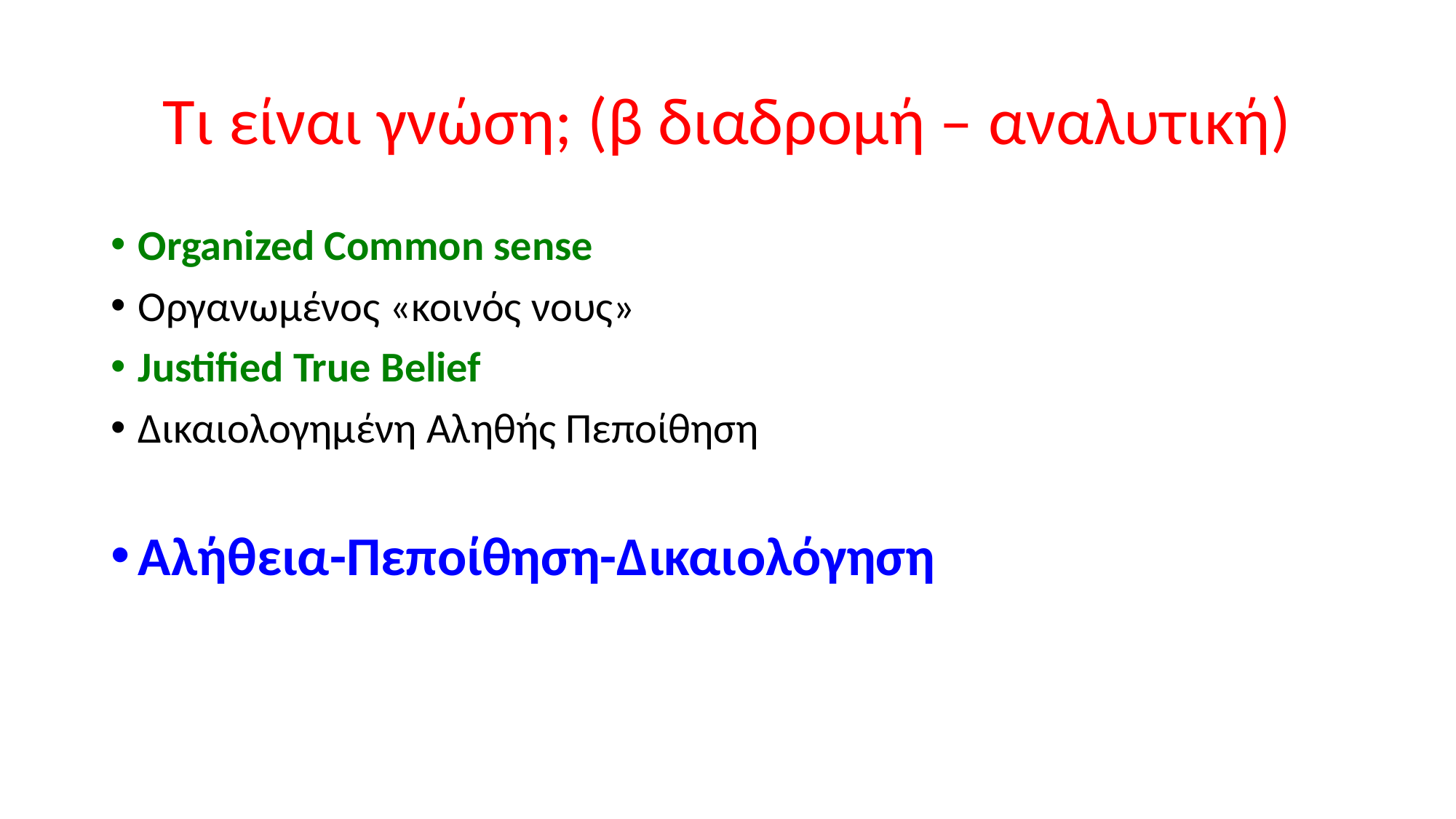

# Τι είναι γνώση; (β διαδρομή – αναλυτική)
Organized Common sense
Οργανωμένος «κοινός νους»
Justified True Belief
Δικαιολογημένη Αληθής Πεποίθηση

Αλήθεια-Πεποίθηση-Δικαιολόγηση